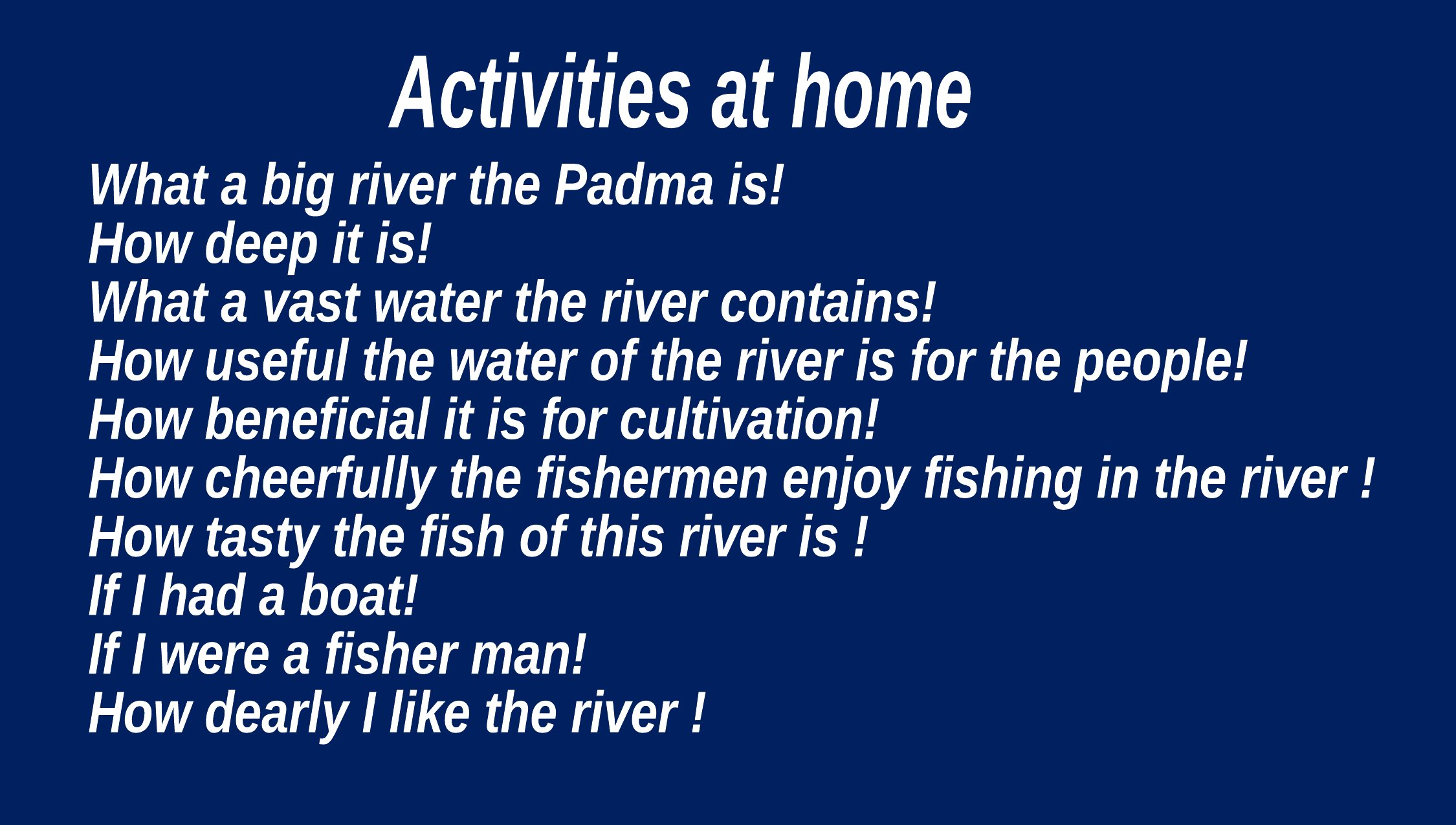

Activities at home
What a big river the Padma is!
How deep it is!
What a vast water the river contains!
How useful the water of the river is for the people!
How beneficial it is for cultivation!
How cheerfully the fishermen enjoy fishing in the river !
How tasty the fish of this river is !
If I had a boat!
If I were a fisher man!
How dearly I like the river !